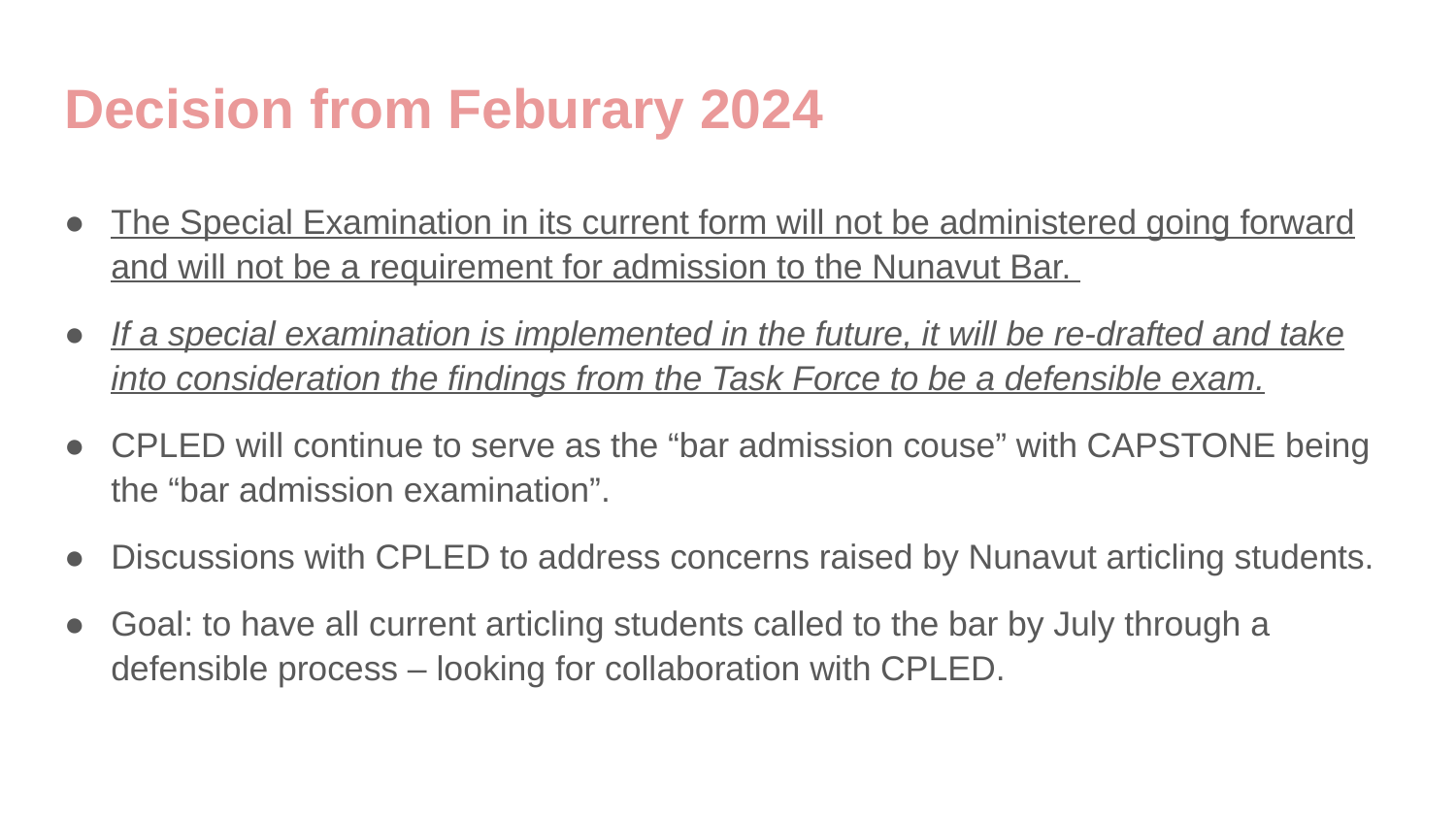

# Decision from Feburary 2024
The Special Examination in its current form will not be administered going forward and will not be a requirement for admission to the Nunavut Bar.
If a special examination is implemented in the future, it will be re-drafted and take into consideration the findings from the Task Force to be a defensible exam.
CPLED will continue to serve as the “bar admission couse” with CAPSTONE being the “bar admission examination”.
Discussions with CPLED to address concerns raised by Nunavut articling students.
Goal: to have all current articling students called to the bar by July through a defensible process – looking for collaboration with CPLED.